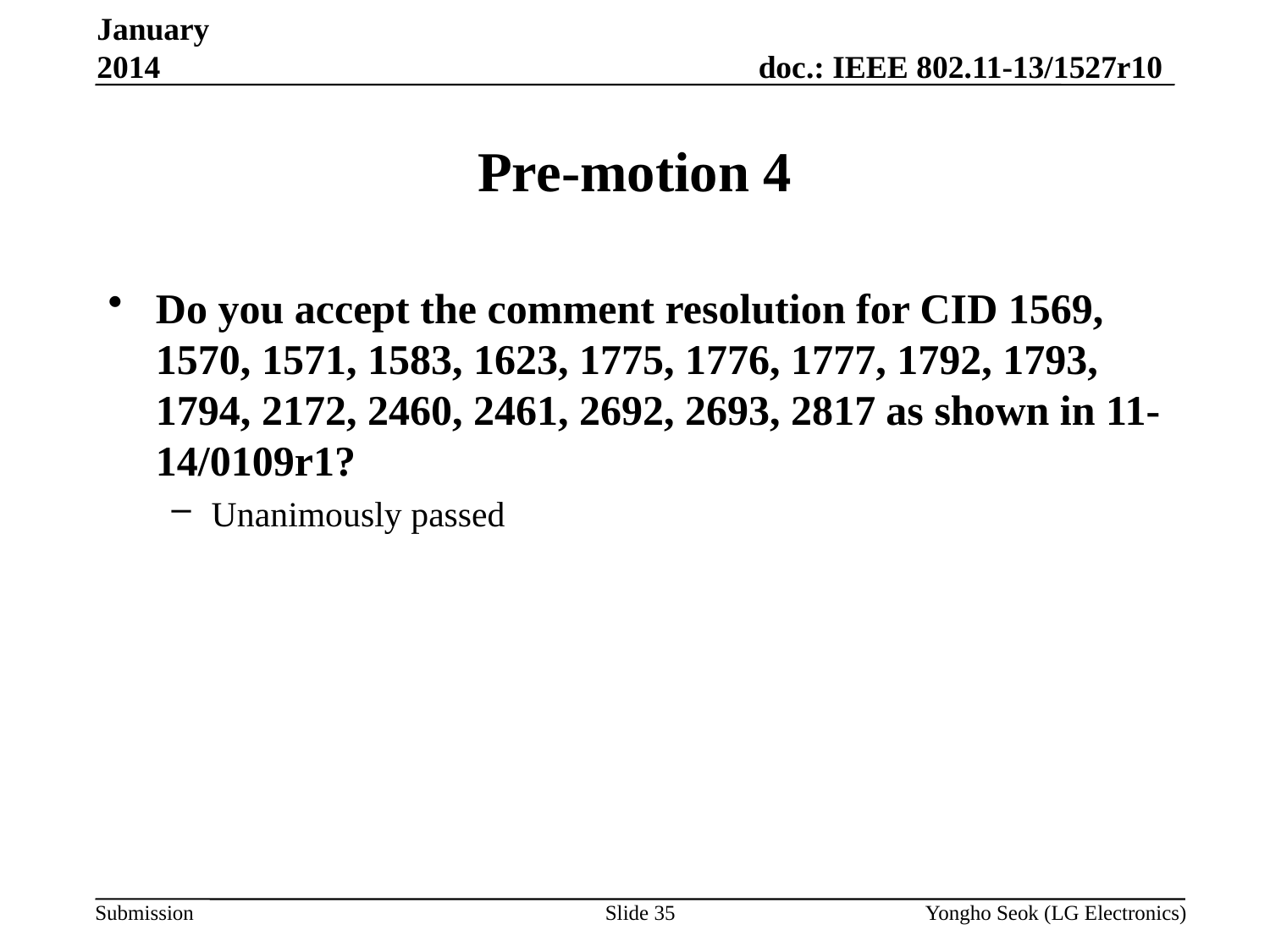

January 2014
# Pre-motion 4
Do you accept the comment resolution for CID 1569, 1570, 1571, 1583, 1623, 1775, 1776, 1777, 1792, 1793, 1794, 2172, 2460, 2461, 2692, 2693, 2817 as shown in 11-14/0109r1?
Unanimously passed

Slide 35
Yongho Seok (LG Electronics)